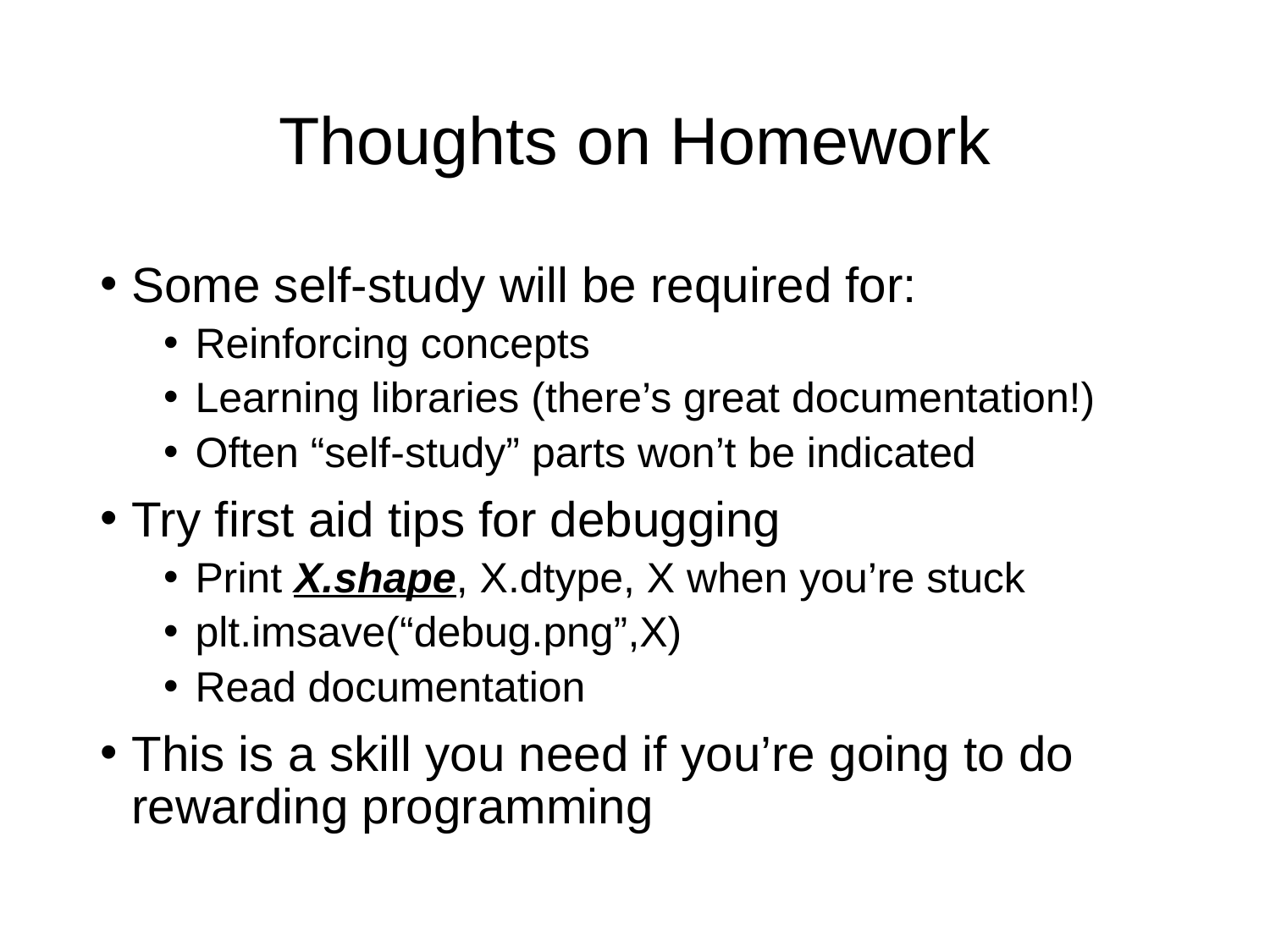

# Thoughts on Homework
Some self-study will be required for:
Reinforcing concepts
Learning libraries (there’s great documentation!)
Often “self-study” parts won’t be indicated
Try first aid tips for debugging
Print X.shape, X.dtype, X when you’re stuck
plt.imsave(“debug.png”,X)
Read documentation
This is a skill you need if you’re going to do rewarding programming